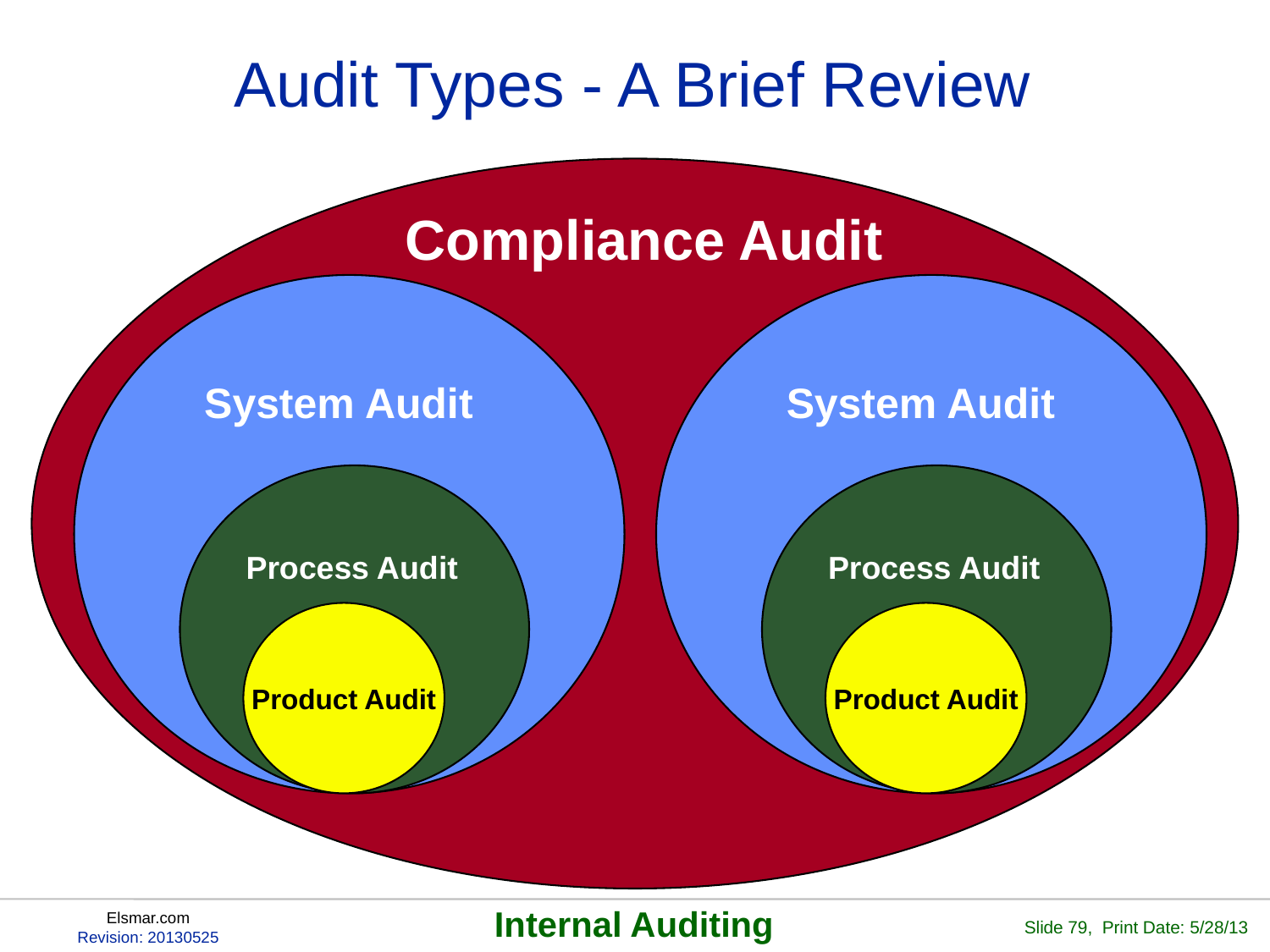

# Audit Types - A Brief Review

Compliance Audit

System Audit
System Audit

Process Audit
Process Audit
Product Audit
Product Audit